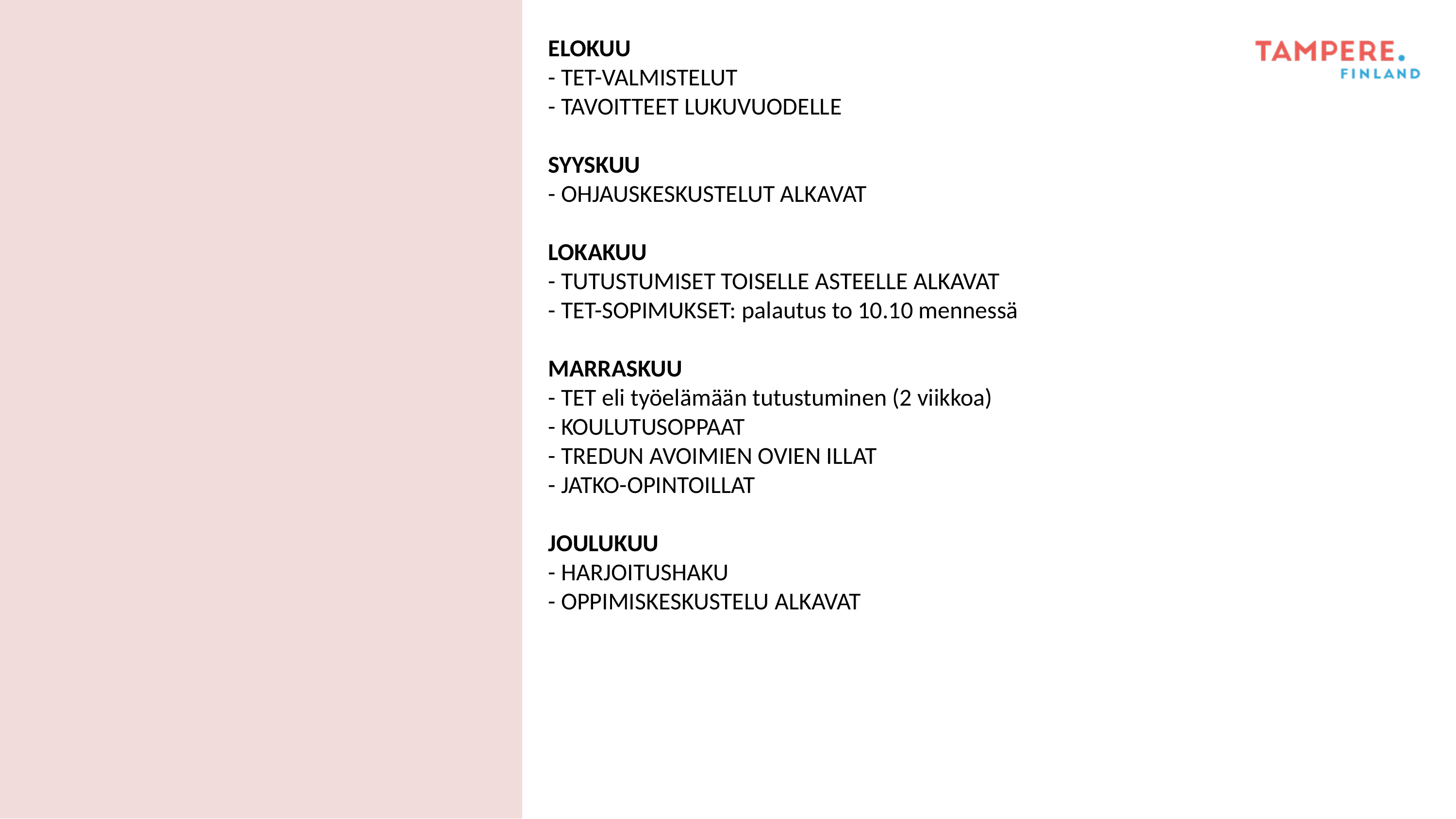

ELOKUU
- TET-VALMISTELUT
- TAVOITTEET LUKUVUODELLE

SYYSKUU
- OHJAUSKESKUSTELUT ALKAVAT

LOKAKUU
- TUTUSTUMISET TOISELLE ASTEELLE ALKAVAT
- TET-SOPIMUKSET: palautus to 10.10 mennessä

MARRASKUU
- TET eli työelämään tutustuminen (2 viikkoa)
- KOULUTUSOPPAAT
- TREDUN AVOIMIEN OVIEN ILLAT
- JATKO-OPINTOILLAT

JOULUKUU
- HARJOITUSHAKU
- OPPIMISKESKUSTELU ALKAVAT
#

​